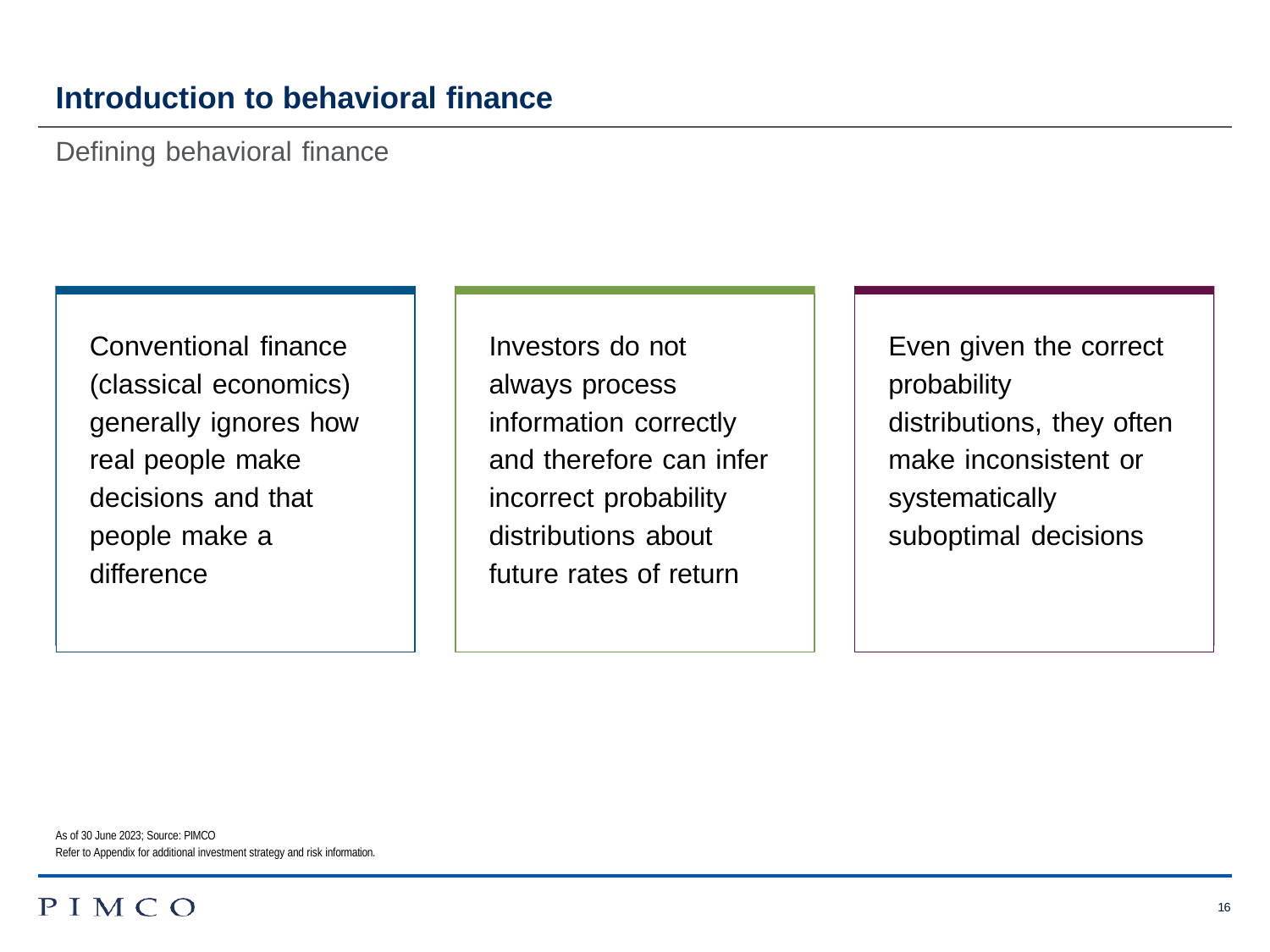

# Introduction to behavioral finance
Defining behavioral finance

Conventional finance (classical economics) generally ignores how real people make decisions and that people make a difference
Investors do not always process information correctly and therefore can infer incorrect probability distributions about future rates of return
Even given the correct probability distributions, they often make inconsistent or systematically suboptimal decisions
As of 30 June 2023; Source: PIMCO
Refer to Appendix for additional investment strategy and risk information.
16